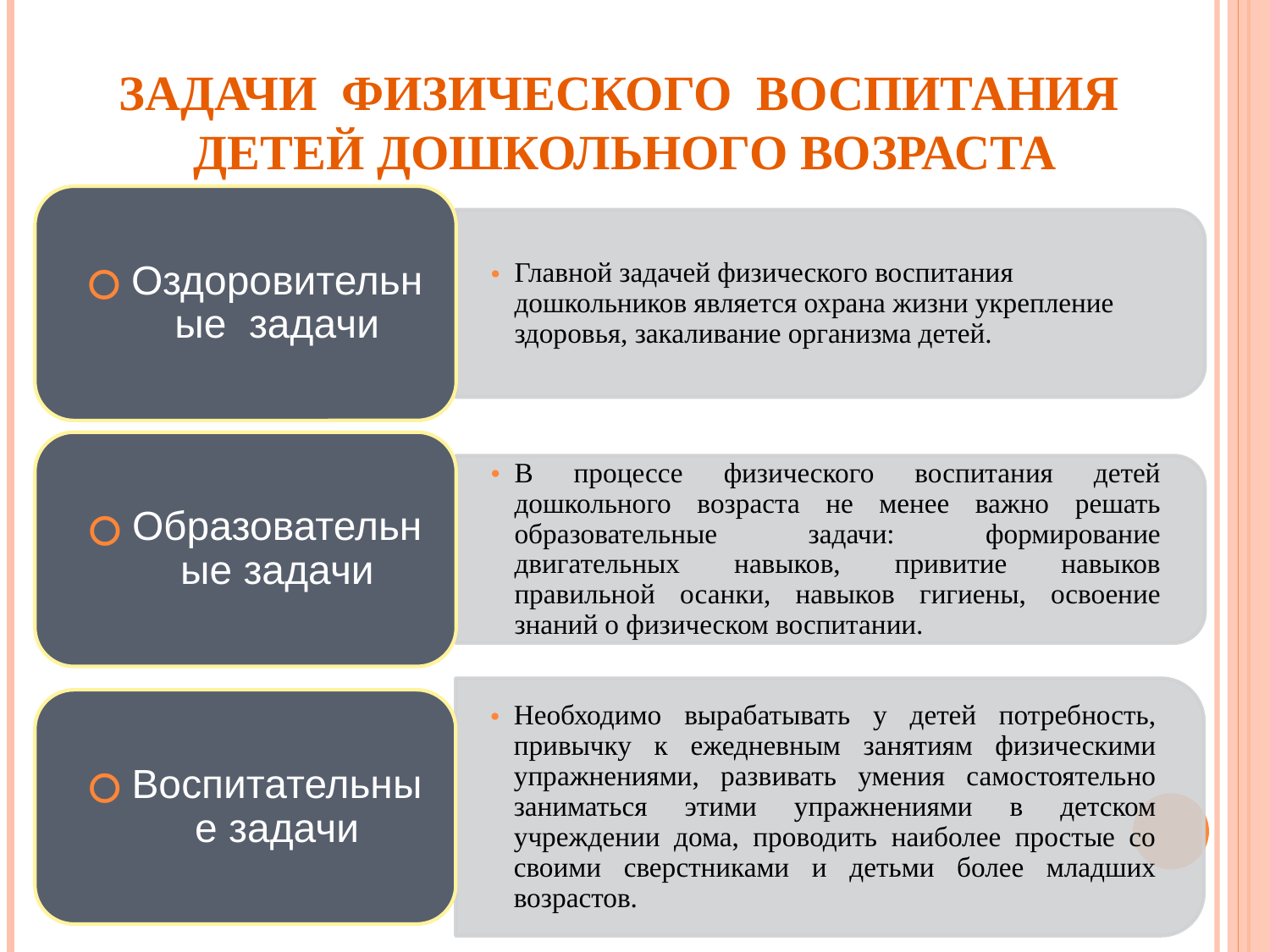

# ЗАДАЧИ  ФИЗИЧЕСКОГО  ВОСПИТАНИЯ  ДЕТЕЙ ДОШКОЛЬНОГО ВОЗРАСТА

Оздоровительные  задачи

Главной задачей физического воспитания дошкольников является охрана жизни укрепление здоровья, закаливание организма детей.

Образовательные задачи

В процессе физического воспитания детей дошкольного возраста не менее важно решать образовательные задачи: формирование двигательных навыков, привитие навыков правильной осанки, навыков гигиены, освоение знаний о физическом воспитании.

Необходимо вырабатывать у детей потребность, привычку к ежедневным занятиям физическими упражнениями, развивать умения самостоятельно заниматься этими упражнениями в детском учреждении дома, проводить наиболее простые со своими сверстниками и детьми более младших возрастов.

Воспитательные задачи